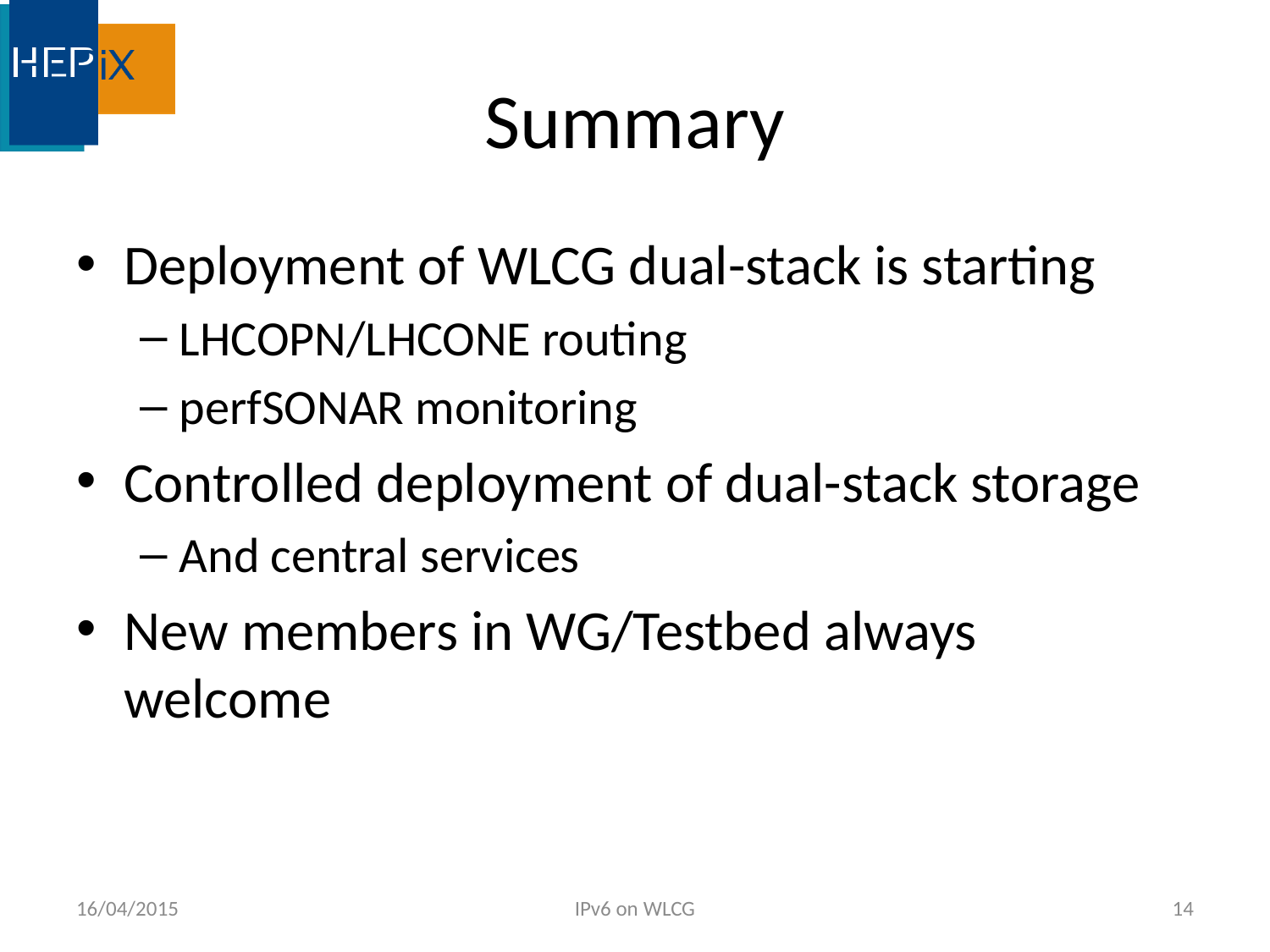

# Summary
Deployment of WLCG dual-stack is starting
LHCOPN/LHCONE routing
perfSONAR monitoring
Controlled deployment of dual-stack storage
And central services
New members in WG/Testbed always welcome
16/04/2015
IPv6 on WLCG
14